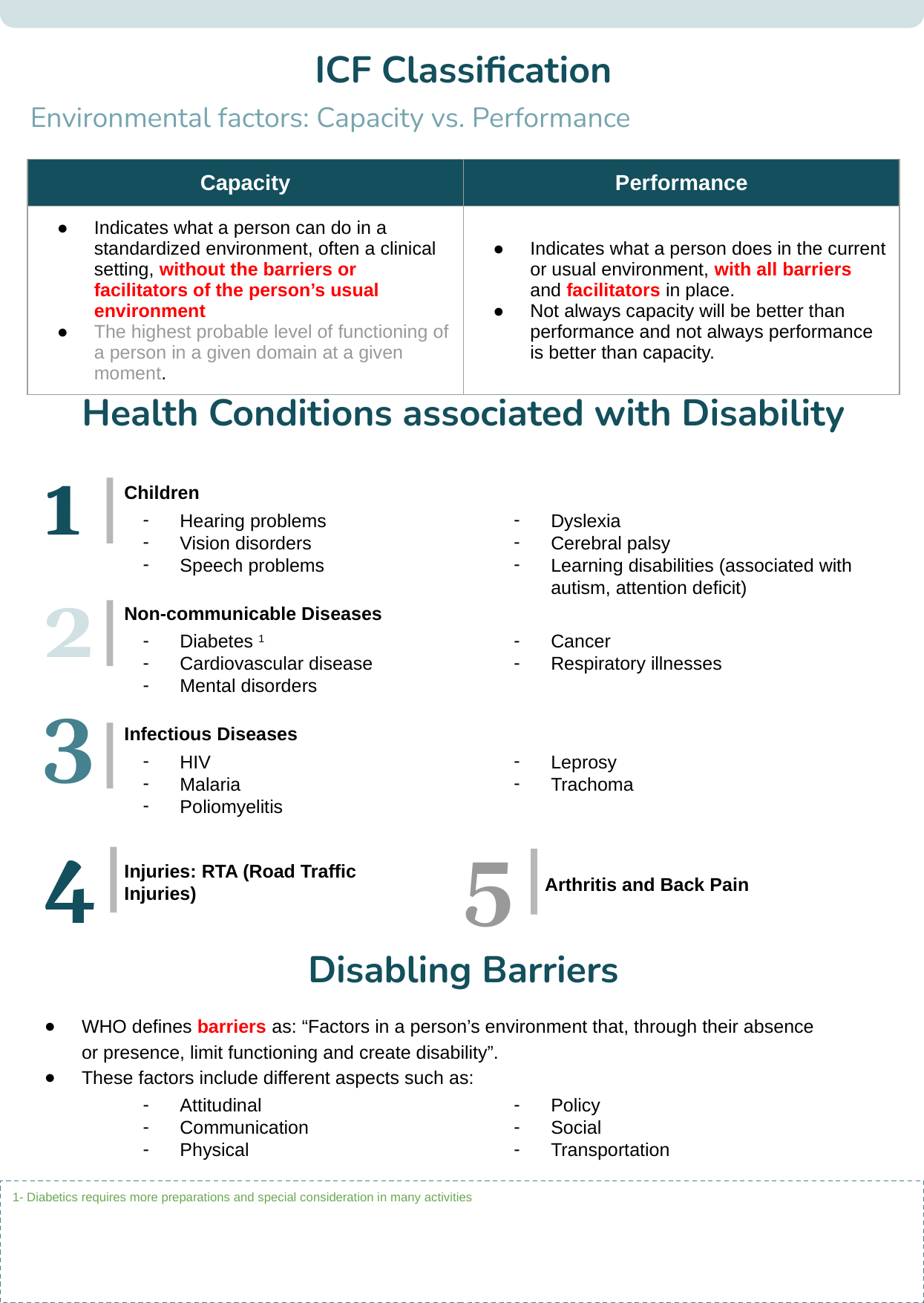

ICF Classification
Environmental factors: Capacity vs. Performance
| Capacity | Performance |
| --- | --- |
| Indicates what a person can do in a standardized environment, often a clinical setting, without the barriers or facilitators of the person’s usual environment The highest probable level of functioning of a person in a given domain at a given moment. | Indicates what a person does in the current or usual environment, with all barriers and facilitators in place. Not always capacity will be better than performance and not always performance is better than capacity. |
Health Conditions associated with Disability
1
Children

Hearing problems
Vision disorders
Speech problems

Dyslexia
Cerebral palsy
Learning disabilities (associated with autism, attention deficit)
2
Non-communicable Diseases

Diabetes 1
Cardiovascular disease
Mental disorders

Cancer
Respiratory illnesses

3
Infectious Diseases

HIV
Malaria
Poliomyelitis

Leprosy
Trachoma

4
5

Injuries: RTA (Road Traffic Injuries)
Arthritis and Back Pain
Disabling Barriers
WHO defines barriers as: “Factors in a person’s environment that, through their absence or presence, limit functioning and create disability”.
These factors include different aspects such as:

Attitudinal
Communication
Physical

Policy
Social
Transportation
1- Diabetics requires more preparations and special consideration in many activities